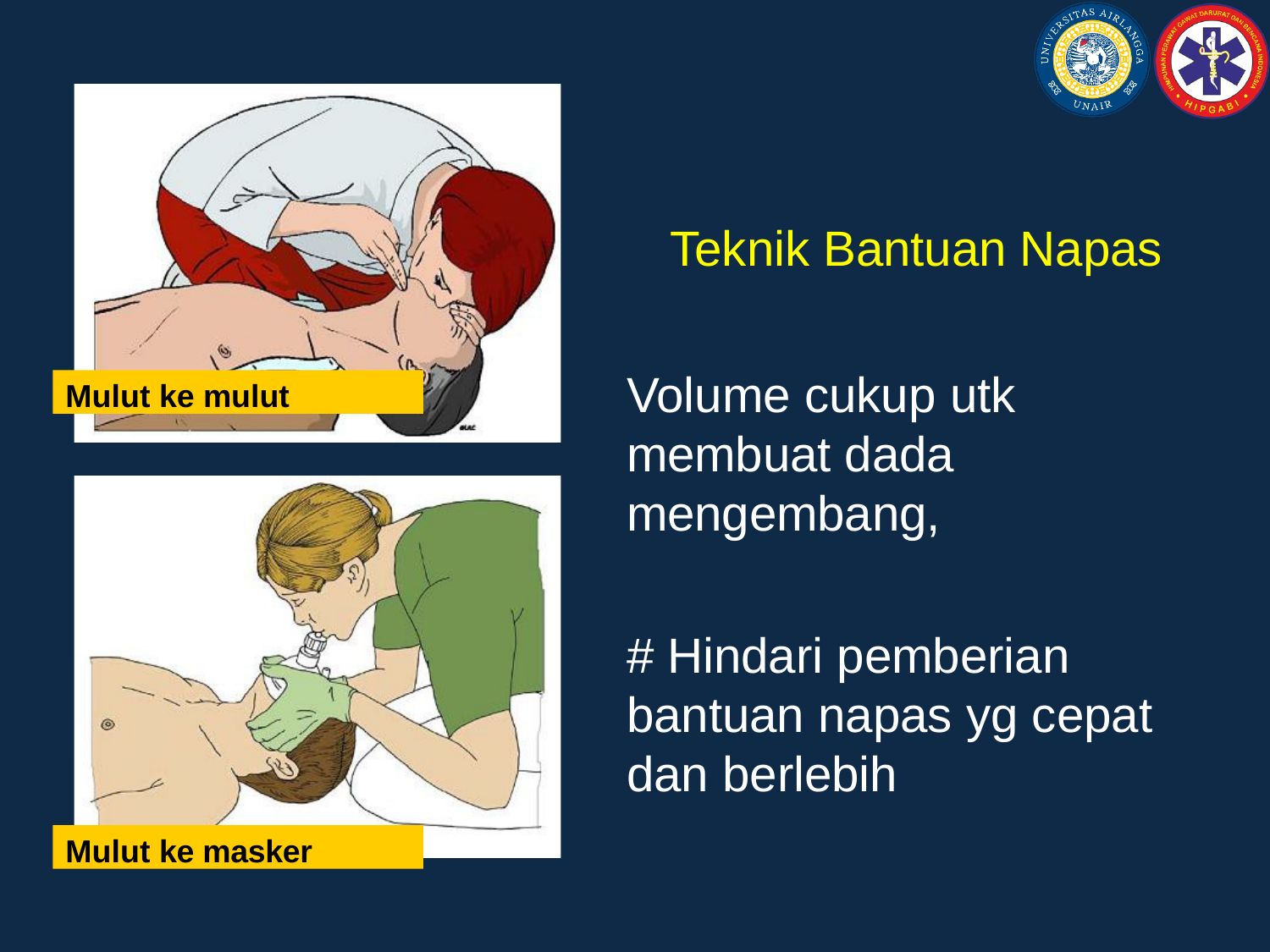

# Teknik Bantuan Napas
Volume cukup utk  membuat dada  mengembang,
Mulut ke mulut

# Hindari pemberian  bantuan napas yg cepat  dan berlebih
Mulut ke masker